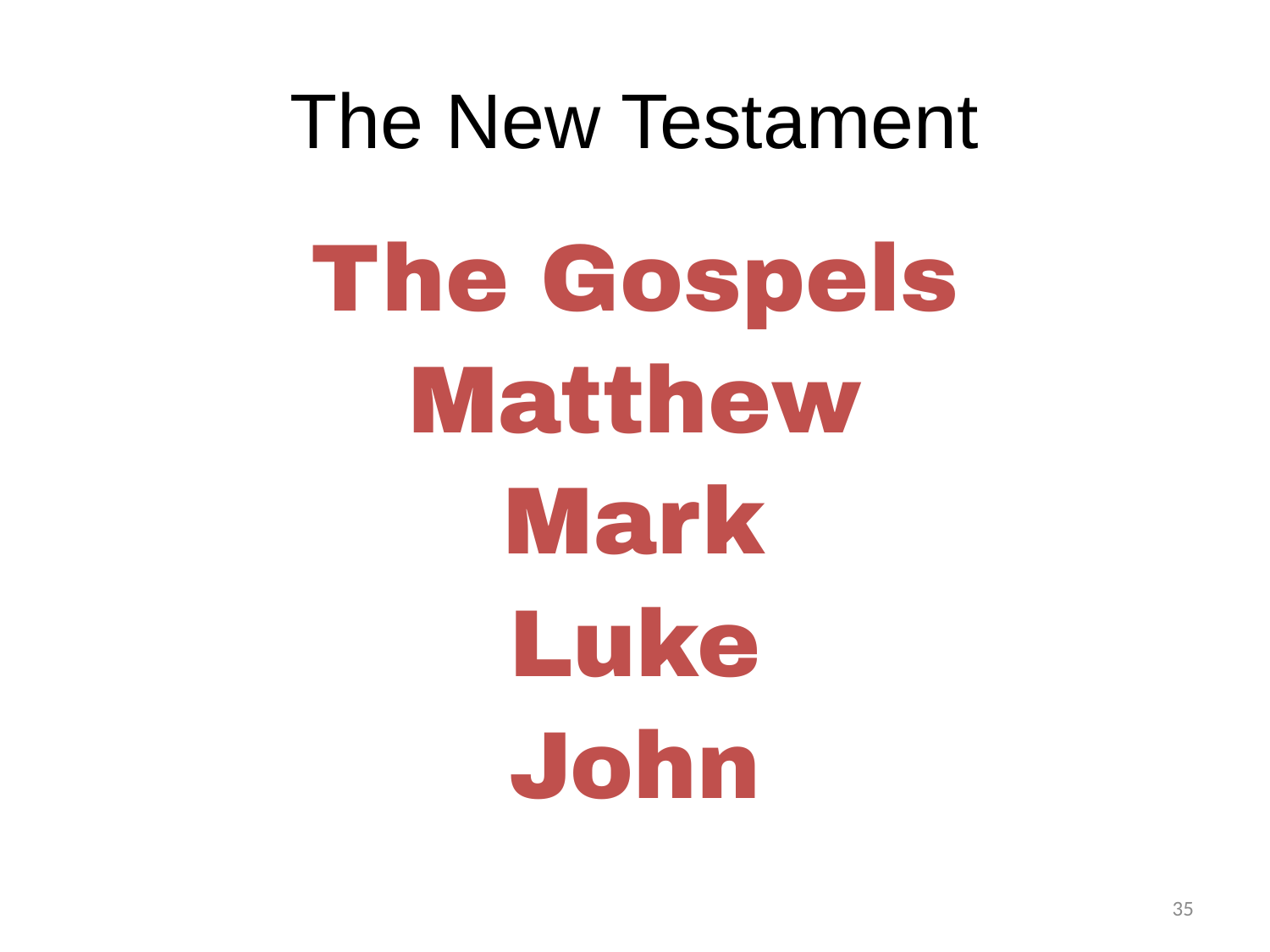

# The New Testament
The Gospels
Matthew
Mark
 Luke
John
35